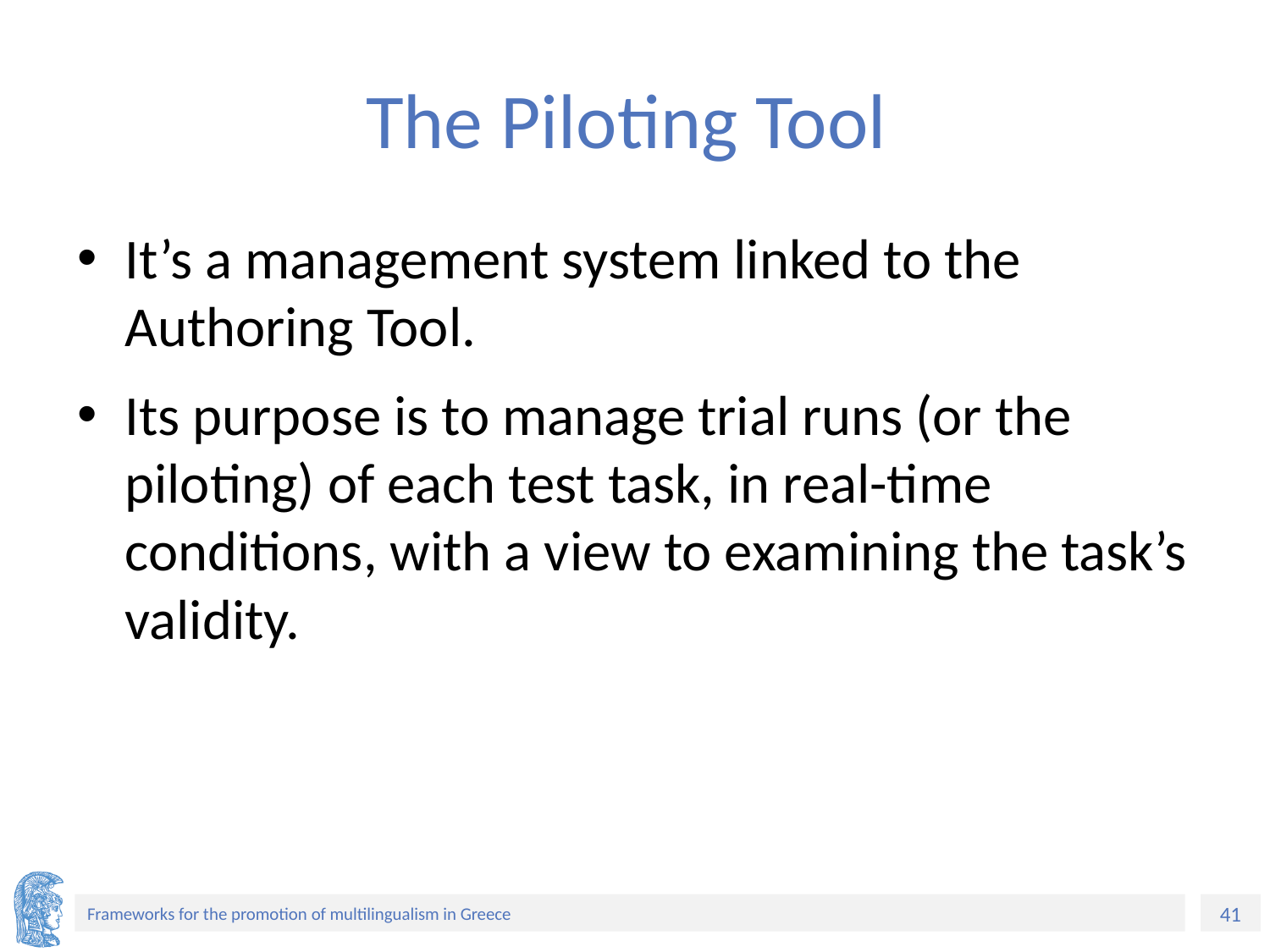

# The Piloting Tool
It’s a management system linked to the Authoring Tool.
Its purpose is to manage trial runs (or the piloting) of each test task, in real-time conditions, with a view to examining the task’s validity.